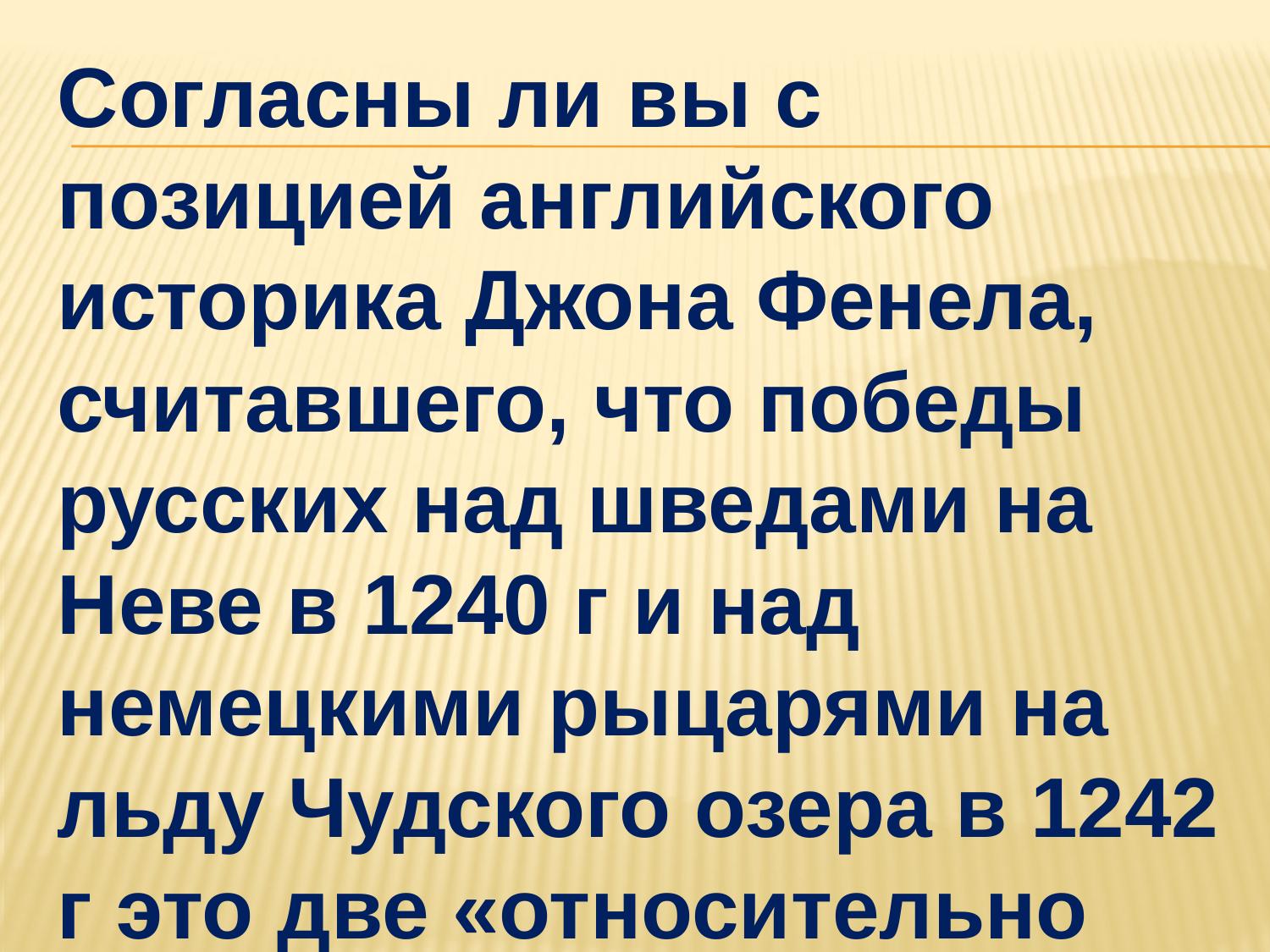

Согласны ли вы с позицией английского историка Джона Фенела, считавшего, что победы русских над шведами на Неве в 1240 г и над немецкими рыцарями на льду Чудского озера в 1242 г это две «относительно легкие победы»?
#